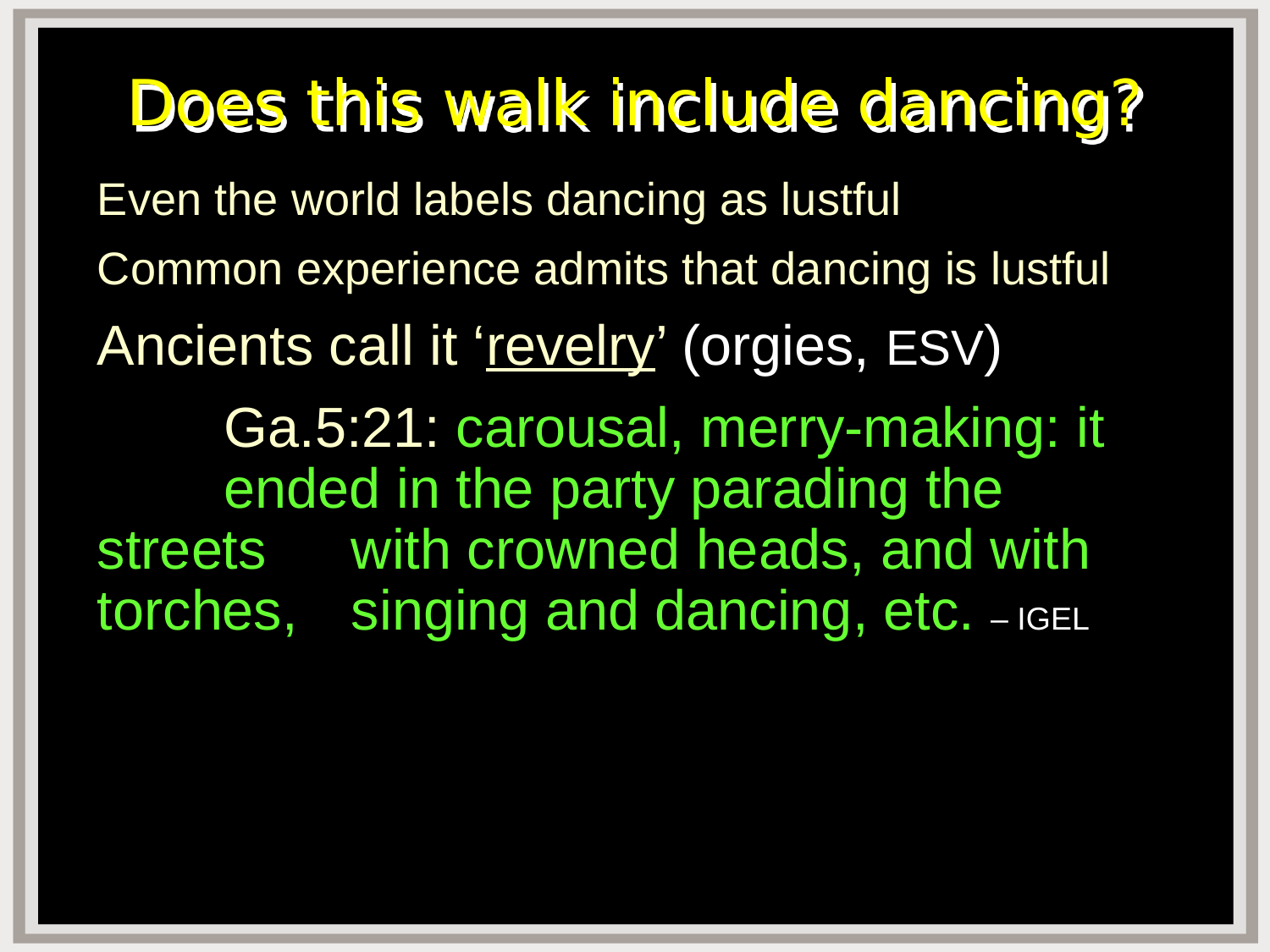

# Does this walk include dancing?
Even the world labels dancing as lustful
Common experience admits that dancing is lustful
Ancients call it ‘revelry’ (orgies, ESV)
	Ga.5:21: carousal, merry-making: it 	ended in the party parading the streets 	with crowned heads, and with torches, 	singing and dancing, etc. – IGEL